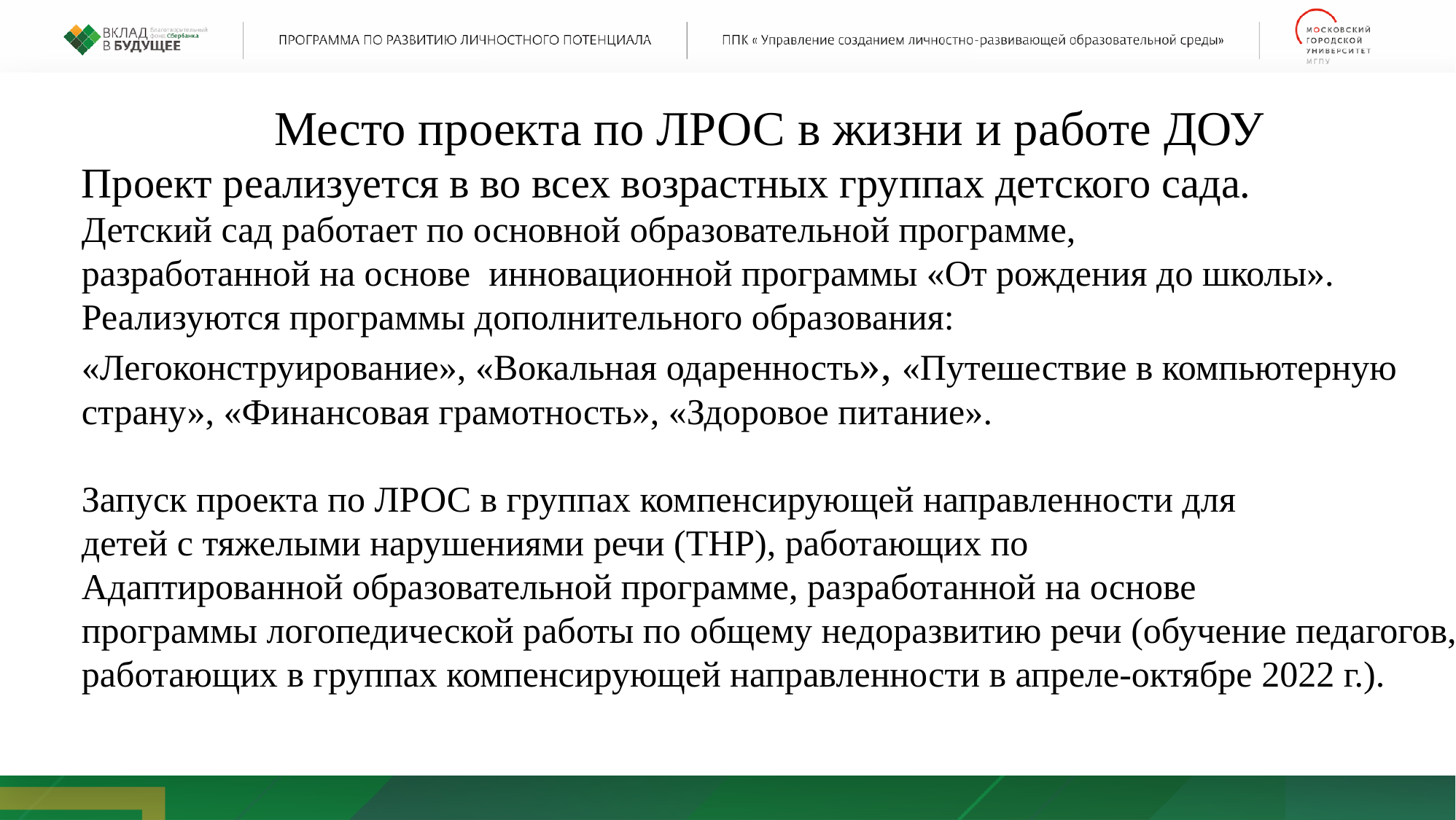

Место проекта по ЛРОС в жизни и работе ДОУ
Проект реализуется в во всех возрастных группах детского сада.
Детский сад работает по основной образовательной программе,
разработанной на основе  инновационной программы «От рождения до школы».
Реализуются программы дополнительного образования:
«Легоконструирование», «Вокальная одаренность», «Путешествие в компьютерную
страну», «Финансовая грамотность», «Здоровое питание».

Запуск проекта по ЛРОС в группах компенсирующей направленности для
детей с тяжелыми нарушениями речи (ТНР), работающих по
Адаптированной образовательной программе, разработанной на основе
программы логопедической работы по общему недоразвитию речи (обучение педагогов,
работающих в группах компенсирующей направленности в апреле-октябре 2022 г.).